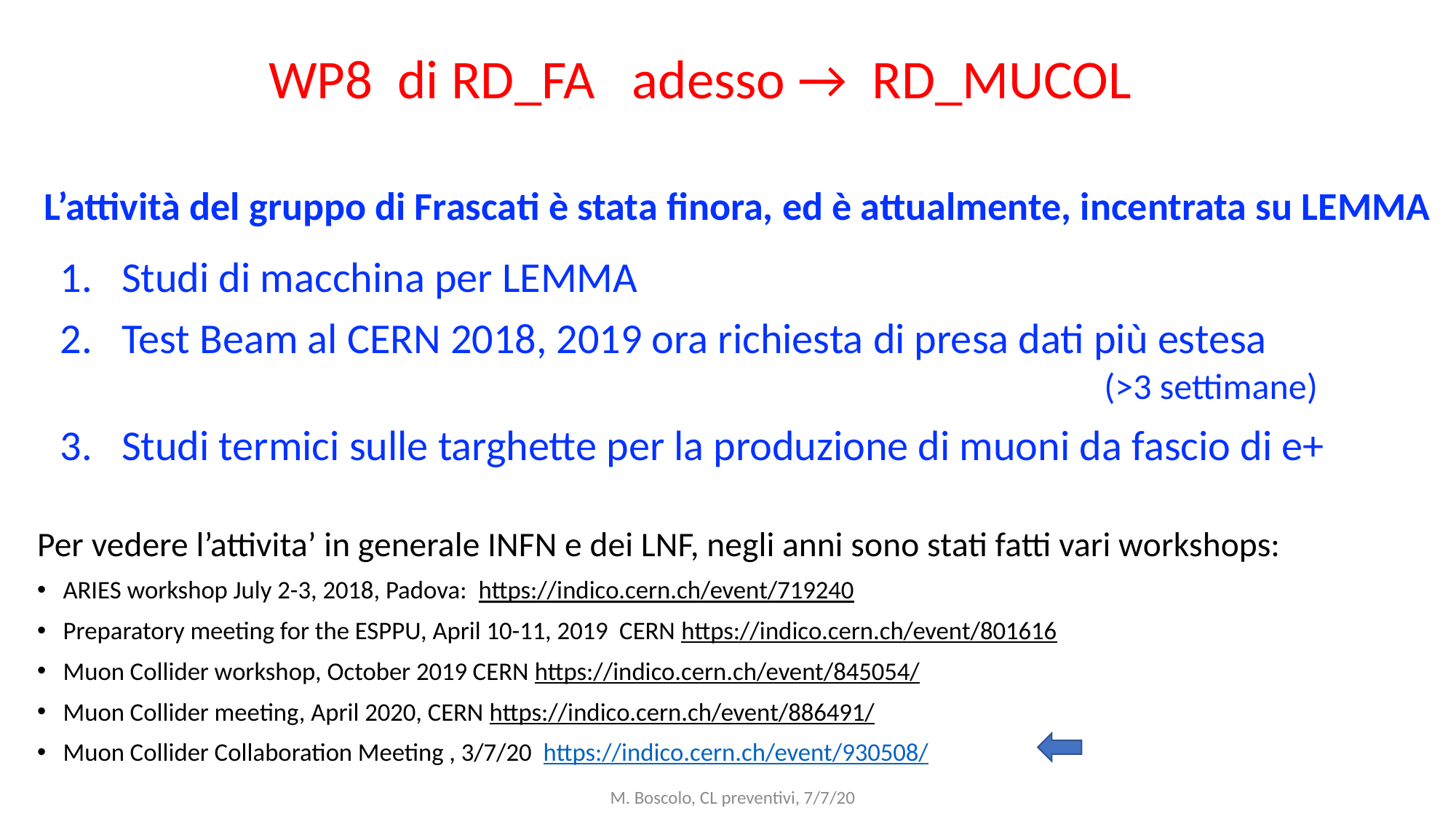

# WP8  di RD_FA   adesso →  RD_MUCOL
L’attività del gruppo di Frascati è stata finora, ed è attualmente, incentrata su LEMMA
Studi di macchina per LEMMA
Test Beam al CERN 2018, 2019 ora richiesta di presa dati più estesa                       									(>3 settimane)
Studi termici sulle targhette per la produzione di muoni da fascio di e+
Per vedere l’attivita’ in generale INFN e dei LNF, negli anni sono stati fatti vari workshops:
ARIES workshop July 2-3, 2018, Padova:  https://indico.cern.ch/event/719240
Preparatory meeting for the ESPPU, April 10-11, 2019  CERN https://indico.cern.ch/event/801616
Muon Collider workshop, October 2019 CERN https://indico.cern.ch/event/845054/
Muon Collider meeting, April 2020, CERN https://indico.cern.ch/event/886491/
Muon Collider Collaboration Meeting , 3/7/20  https://indico.cern.ch/event/930508/

M. Boscolo, CL preventivi, 7/7/20